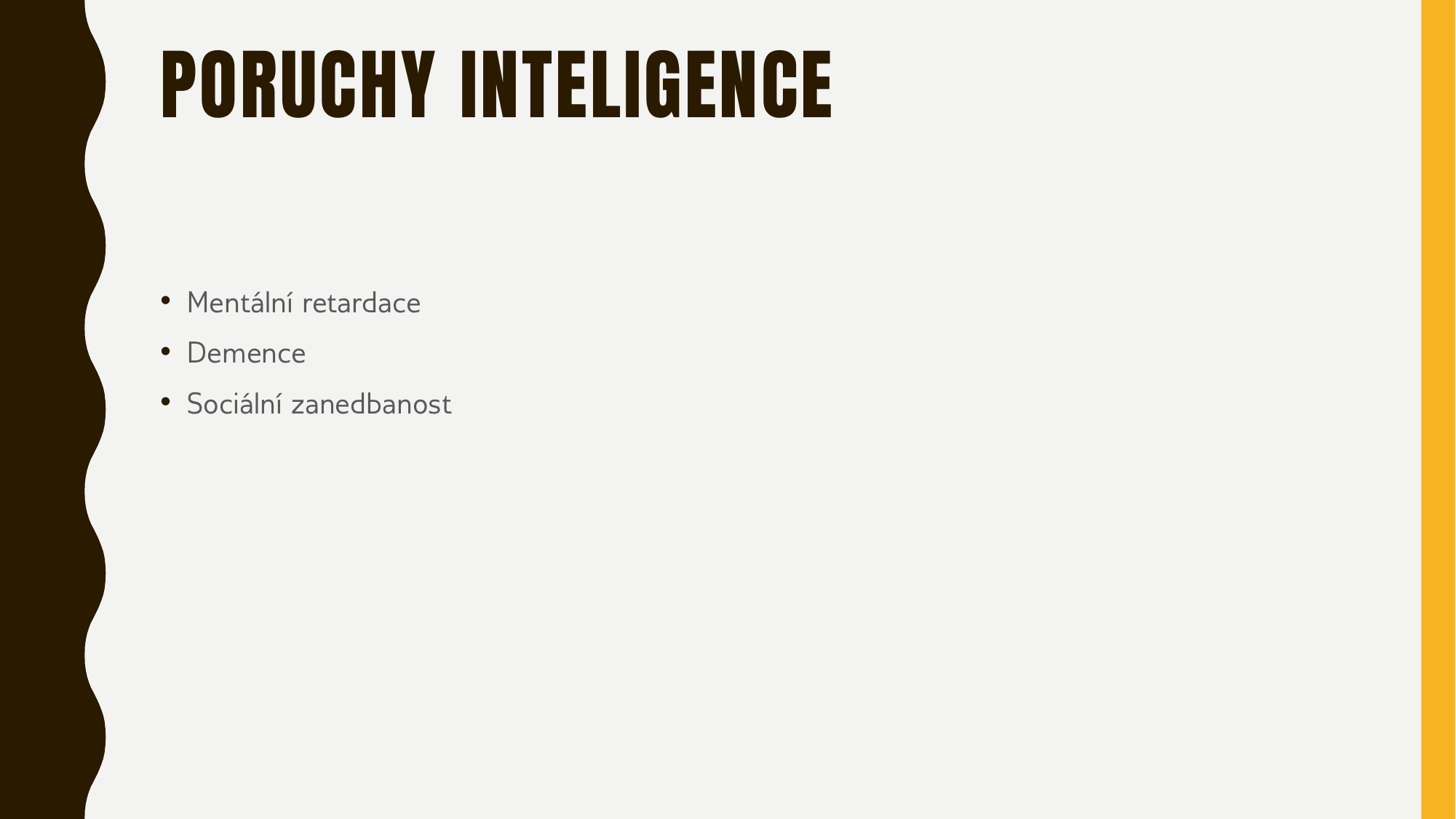

# Poruchy inteligence
Mentální retardace
Demence
Sociální zanedbanost